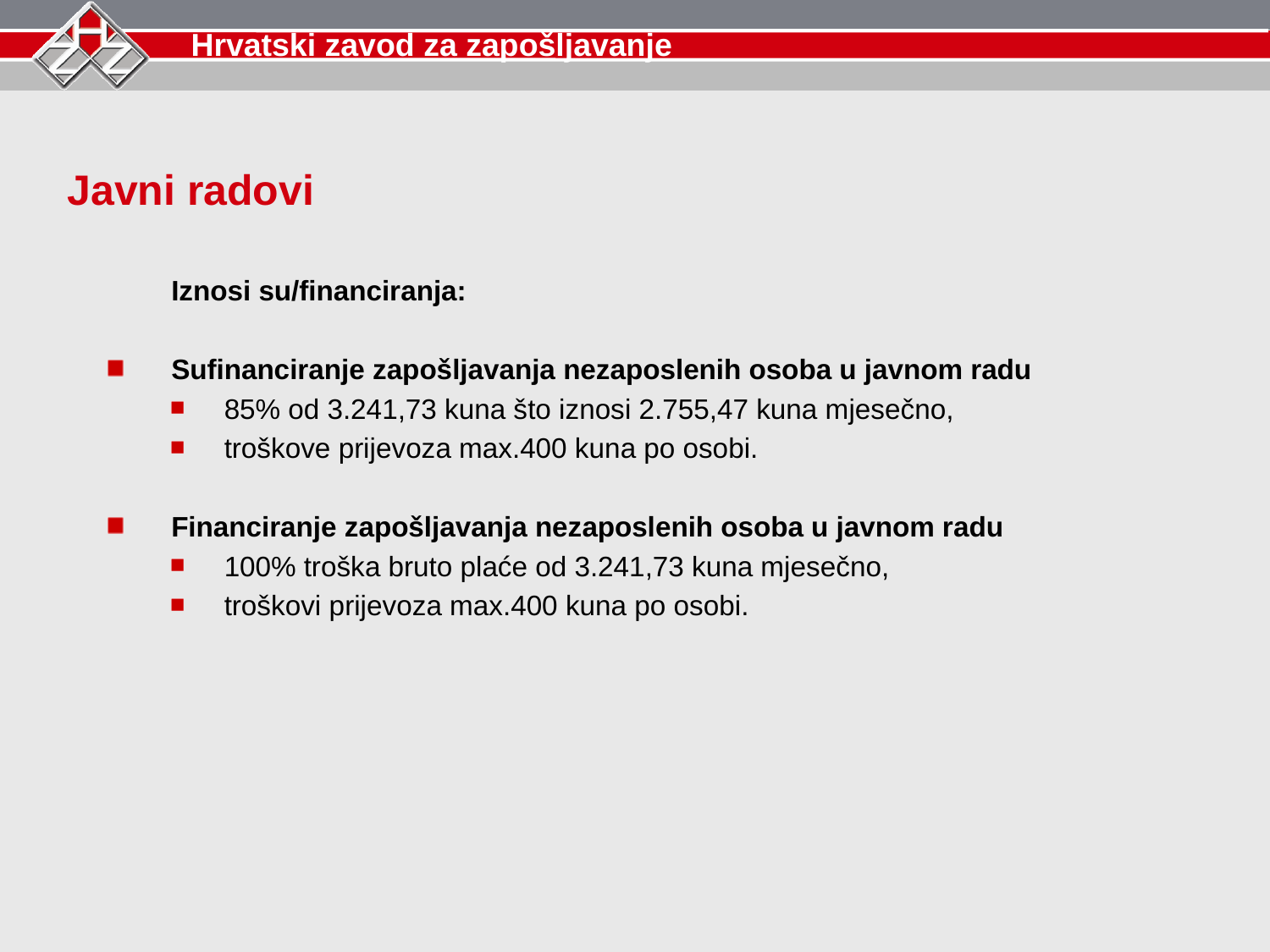

Javni radovi
	Iznosi su/financiranja:

Sufinanciranje zapošljavanja nezaposlenih osoba u javnom radu
85% od 3.241,73 kuna što iznosi 2.755,47 kuna mjesečno,
troškove prijevoza max.400 kuna po osobi.

Financiranje zapošljavanja nezaposlenih osoba u javnom radu
100% troška bruto plaće od 3.241,73 kuna mjesečno,
troškovi prijevoza max.400 kuna po osobi.